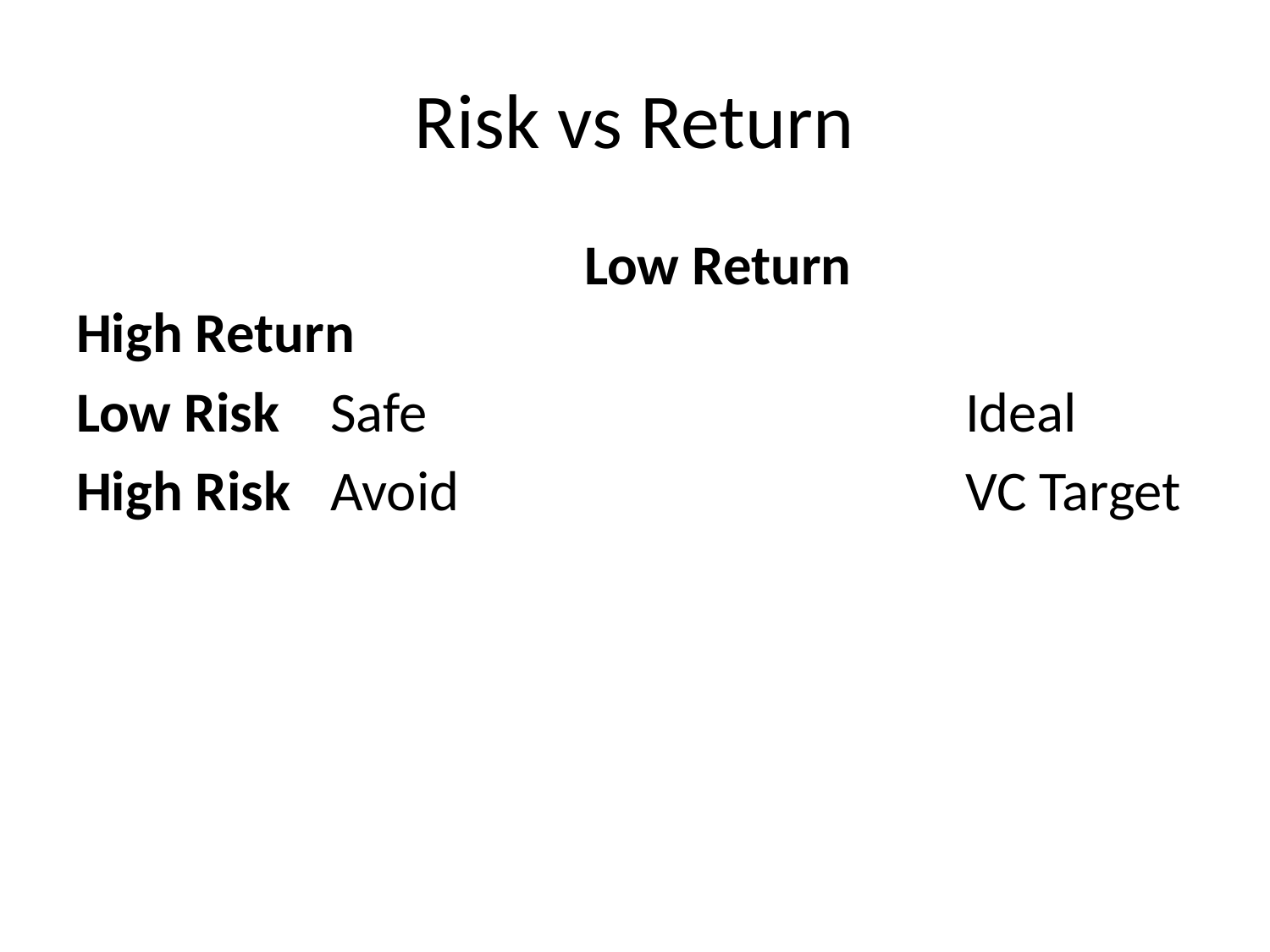

# Risk vs Return
				Low Return		High Return
Low Risk	Safe					Ideal
High Risk	Avoid				VC Target